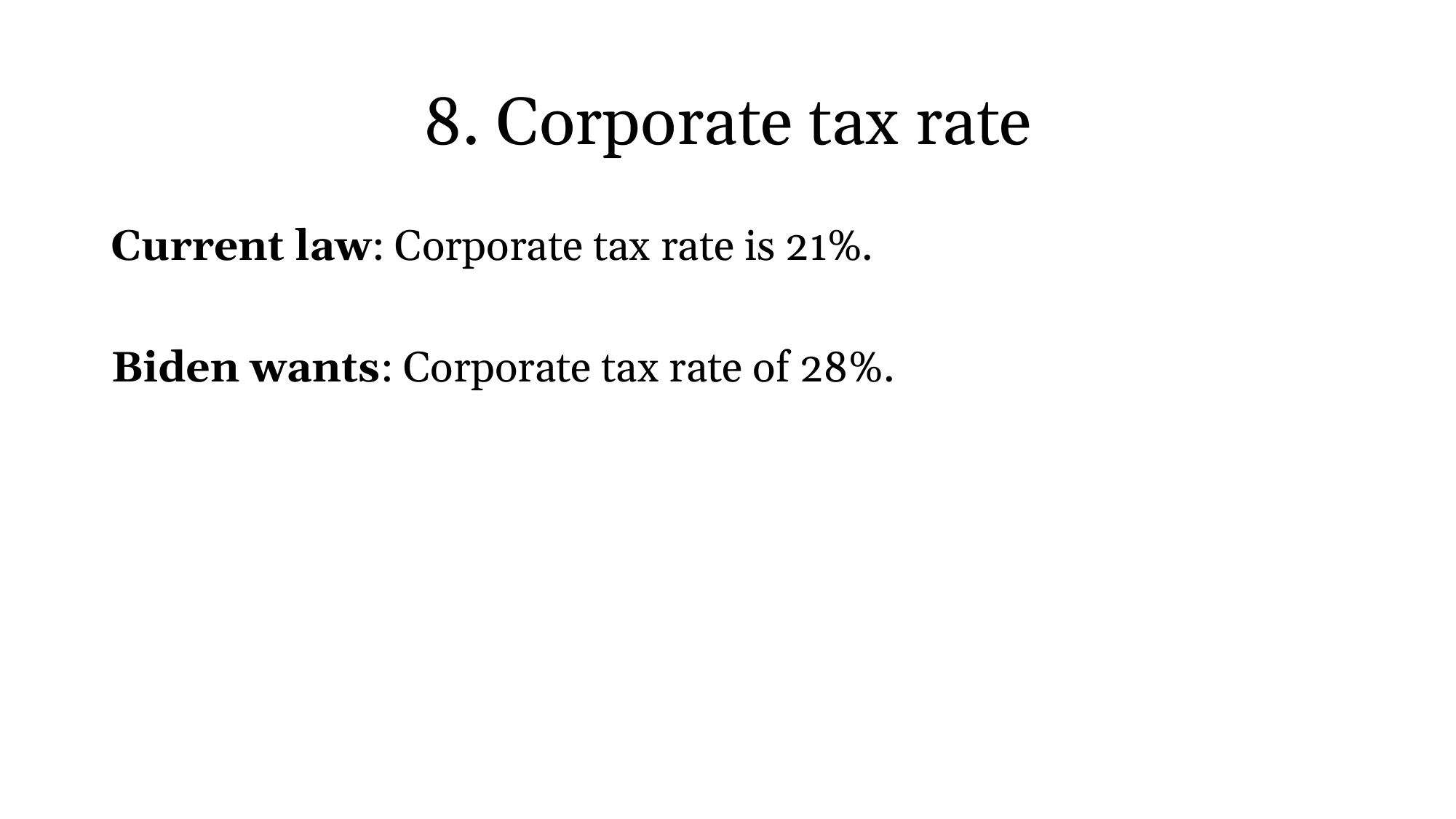

# 8. Corporate tax rate
Current law: Corporate tax rate is 21%.

Biden wants: Corporate tax rate of 28%.